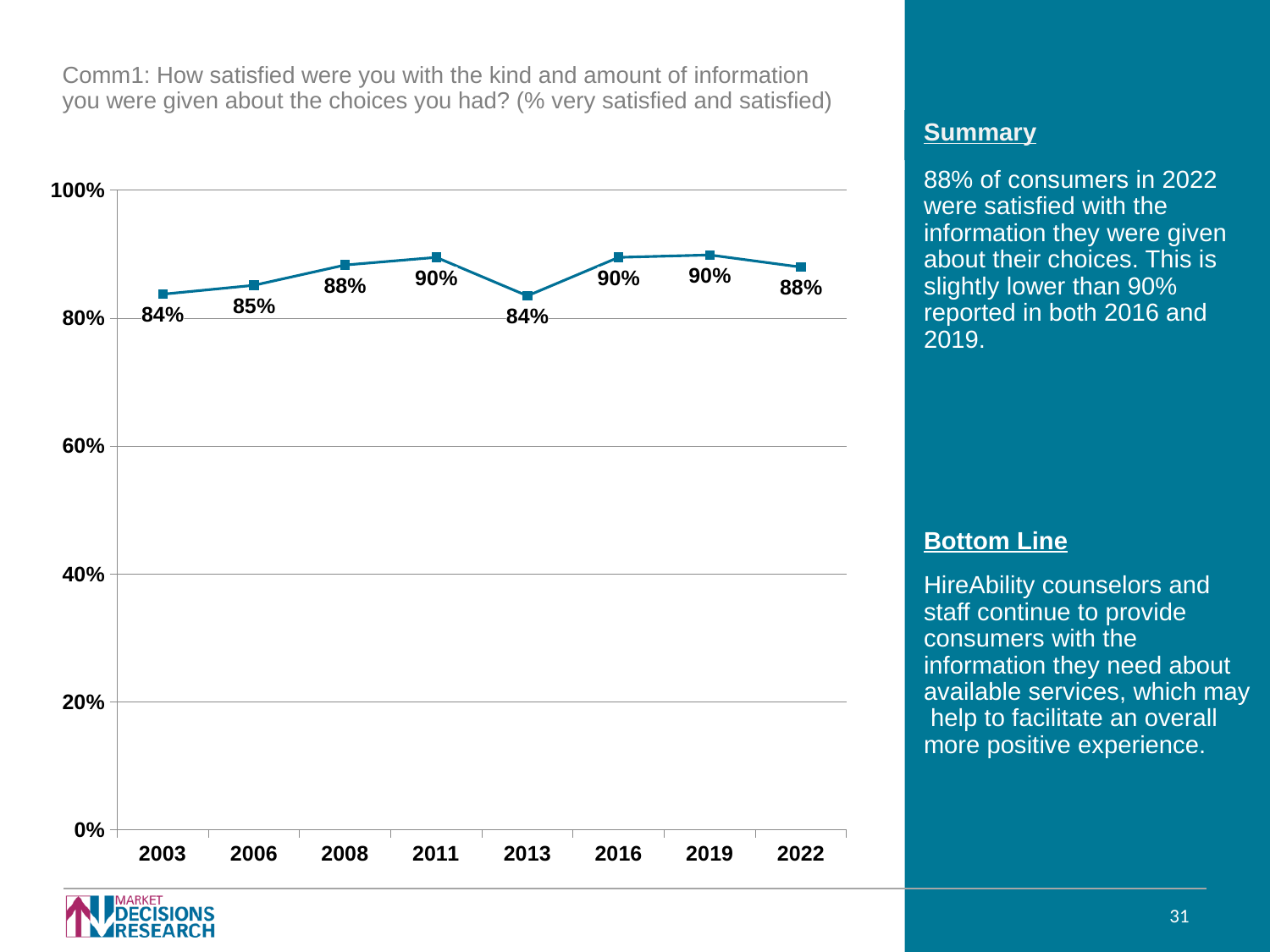

Comm1: How satisfied were you with the kind and amount of information you were given about the choices you had? (% very satisfied and satisfied)
88% of consumers in 2022 were satisfied with the information they were given about their choices. This is slightly lower than 90% reported in both 2016 and 2019.

### Chart

| Category |  |
|---|---|
| 2003 | 0.837608 |
| 2006 | 0.8515309999999999 |
| 2008 | 0.883225 |
| 2011 | 0.8952060000000001 |
| 2013 | 0.83504 |
| 2016 | 0.8952155947493686 |
| 2019 | 0.899 |
| 2022 | 0.88 |
Bottom Line
HireAbility counselors and staff continue to provide consumers with the information they need about  available services, which may  help to facilitate an overall more positive experience.